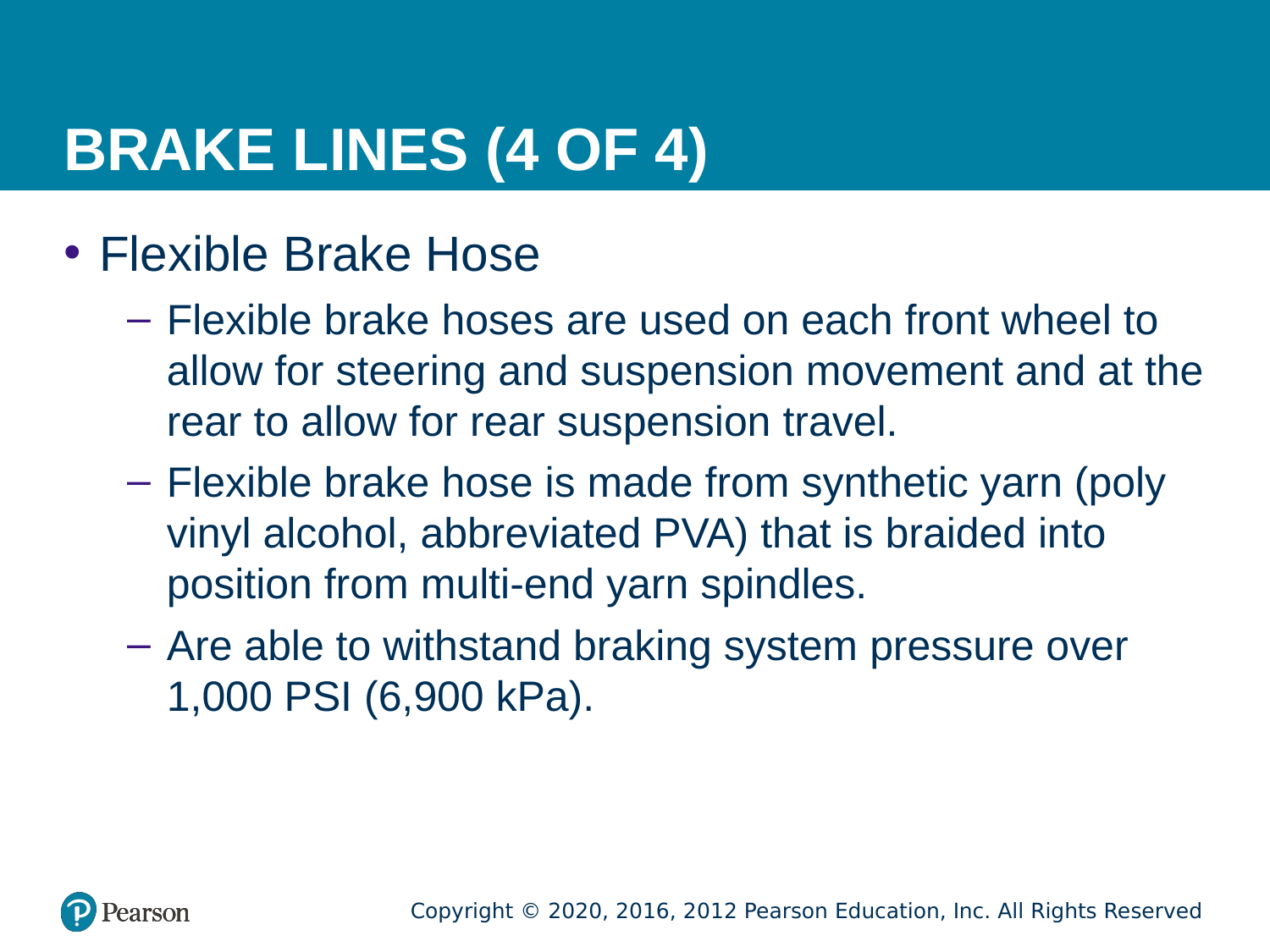

# BRAKE LINES (4 OF 4)
Flexible Brake Hose
Flexible brake hoses are used on each front wheel to allow for steering and suspension movement and at the rear to allow for rear suspension travel.
Flexible brake hose is made from synthetic yarn (poly vinyl alcohol, abbreviated PVA) that is braided into position from multi-end yarn spindles.
Are able to withstand braking system pressure over 1,000 PSI (6,900 kPa).